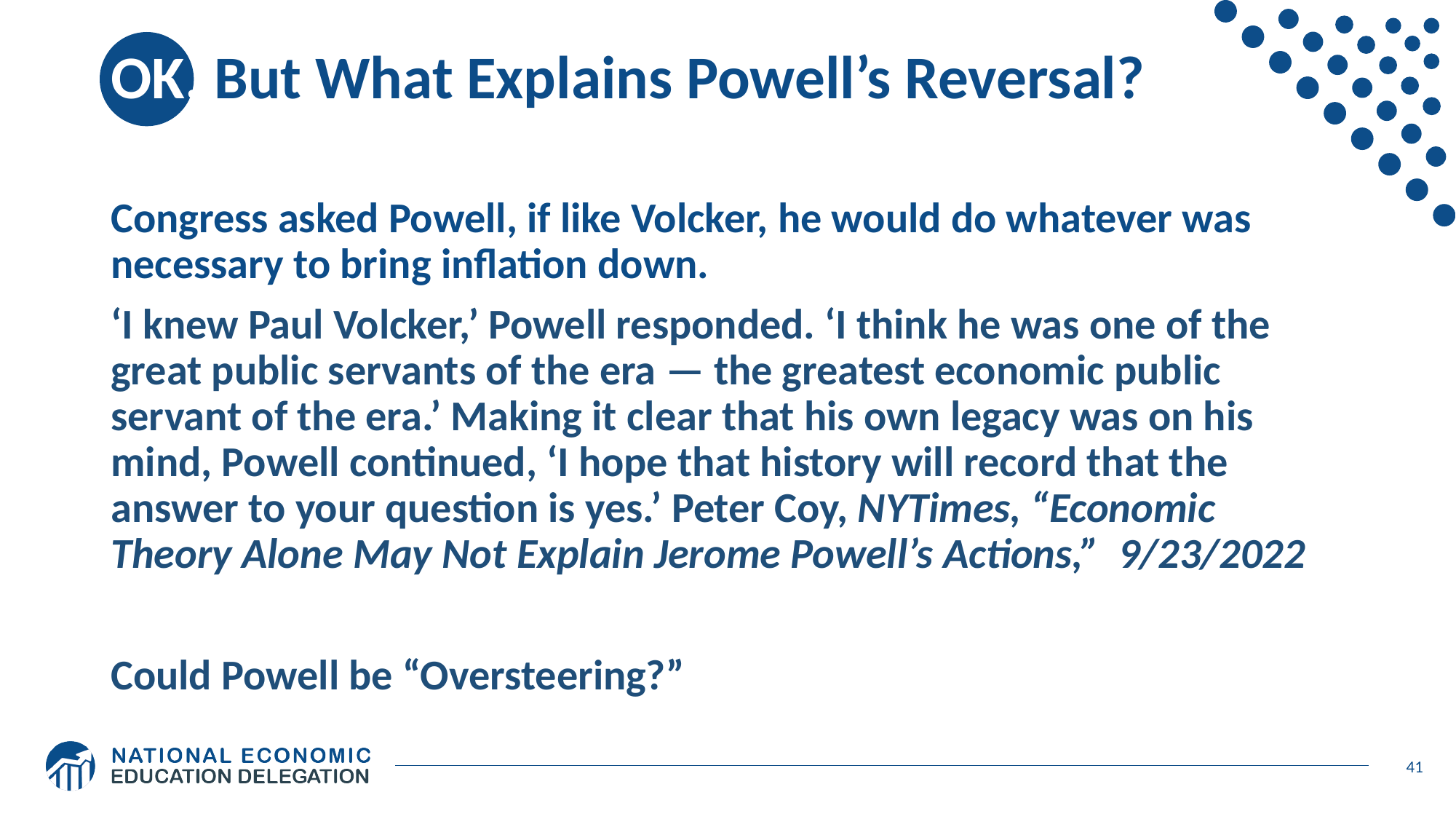

# OK, But What Explains Powell’s Reversal?
Congress asked Powell, if like Volcker, he would do whatever was necessary to bring inflation down.
‘I knew Paul Volcker,’ Powell responded. ‘I think he was one of the great public servants of the era — the greatest economic public servant of the era.’ Making it clear that his own legacy was on his mind, Powell continued, ‘I hope that history will record that the answer to your question is yes.’ Peter Coy, NYTimes, “Economic Theory Alone May Not Explain Jerome Powell’s Actions,”  9/23/2022

Could Powell be “Oversteering?”
41